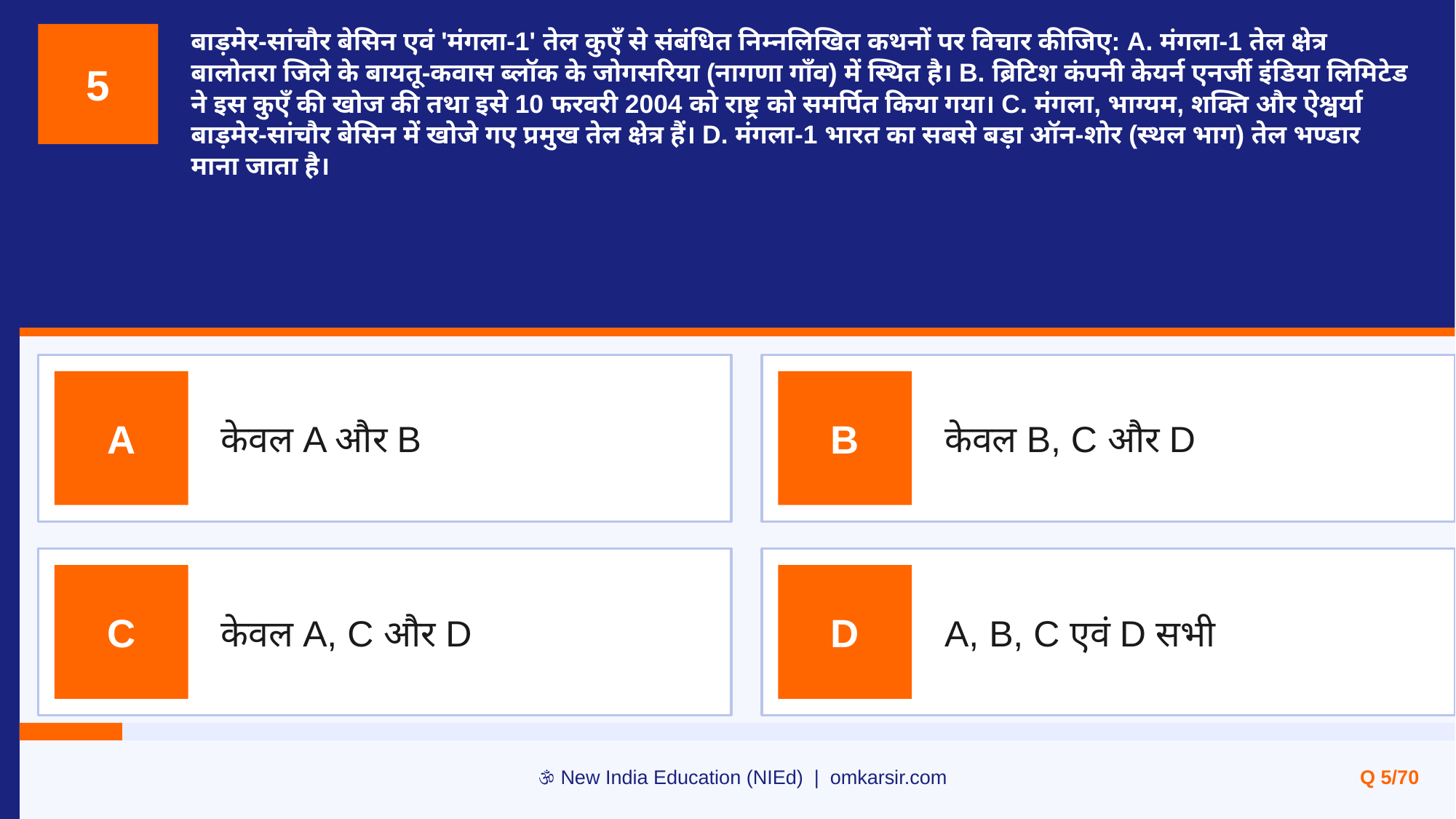

बाड़मेर-सांचौर बेसिन एवं 'मंगला-1' तेल कुएँ से संबंधित निम्नलिखित कथनों पर विचार कीजिए: A. मंगला-1 तेल क्षेत्र बालोतरा जिले के बायतू-कवास ब्लॉक के जोगसरिया (नागणा गाँव) में स्थित है। B. ब्रिटिश कंपनी केयर्न एनर्जी इंडिया लिमिटेड ने इस कुएँ की खोज की तथा इसे 10 फरवरी 2004 को राष्ट्र को समर्पित किया गया। C. मंगला, भाग्यम, शक्ति और ऐश्वर्या बाड़मेर-सांचौर बेसिन में खोजे गए प्रमुख तेल क्षेत्र हैं। D. मंगला-1 भारत का सबसे बड़ा ऑन-शोर (स्थल भाग) तेल भण्डार माना जाता है।
5

केवल A और B
केवल B, C और D
A
B

केवल A, C और D
A, B, C एवं D सभी
C
D

🕉️ New India Education (NIEd)  |  omkarsir.com
Q 5/70